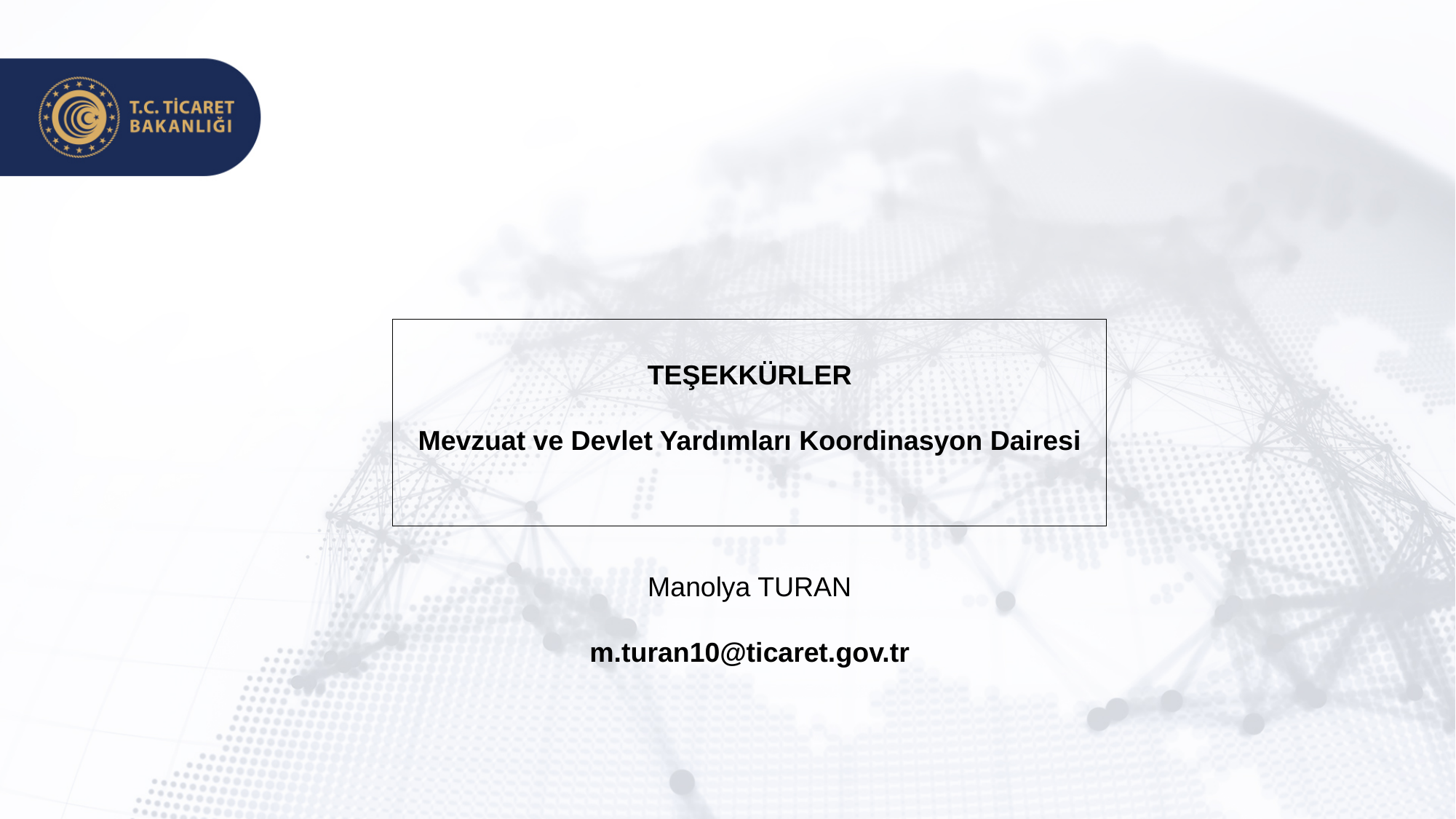

TEŞEKKÜRLER

Mevzuat ve Devlet Yardımları Koordinasyon Dairesi

Manolya TURAN

m.turan10@ticaret.gov.tr